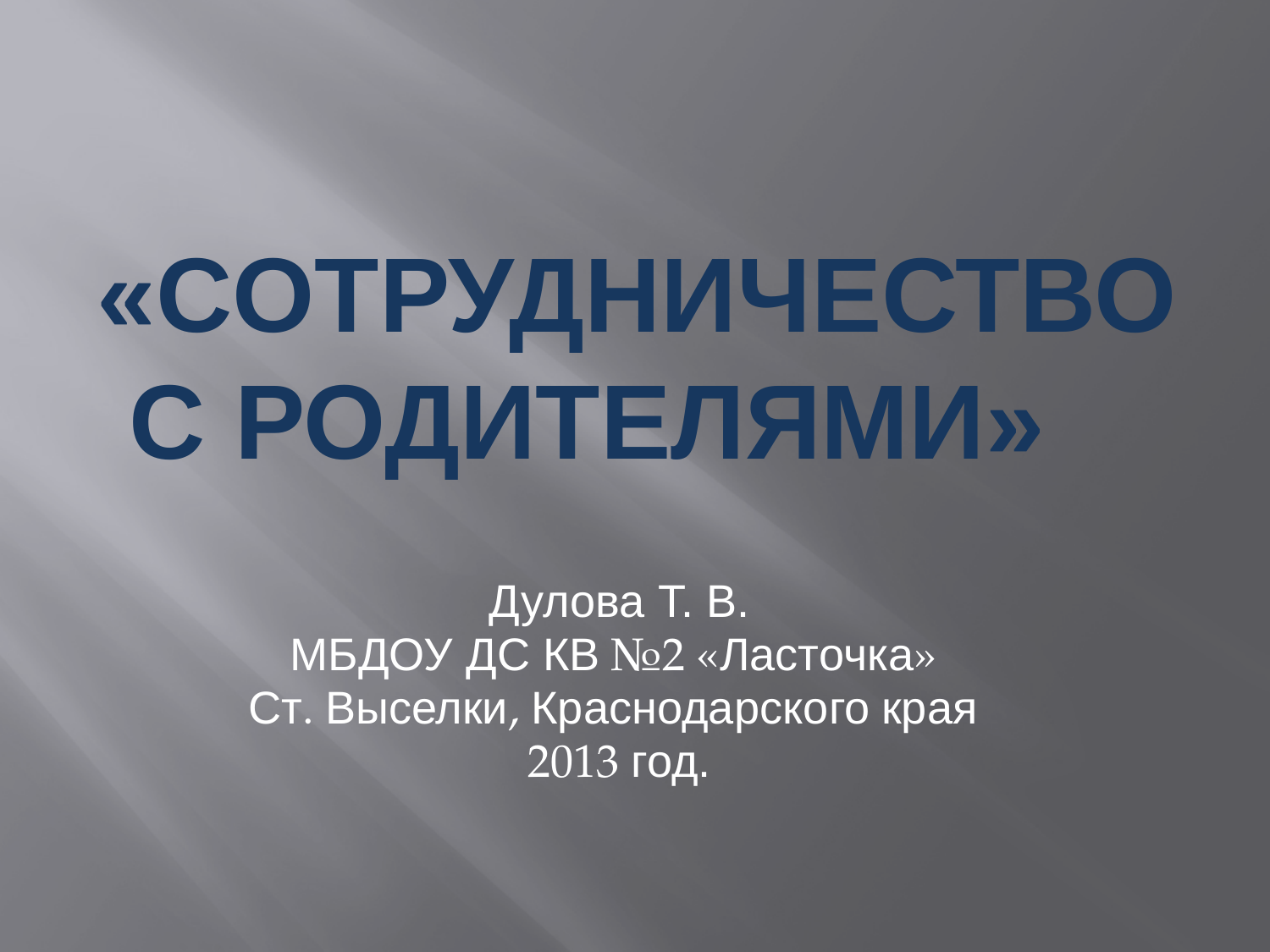

# «Сотрудничество с родителями»
Дулова Т. В.
МБДОУ ДС КВ №2 «Ласточка»
Ст. Выселки, Краснодарского края
2013 год.